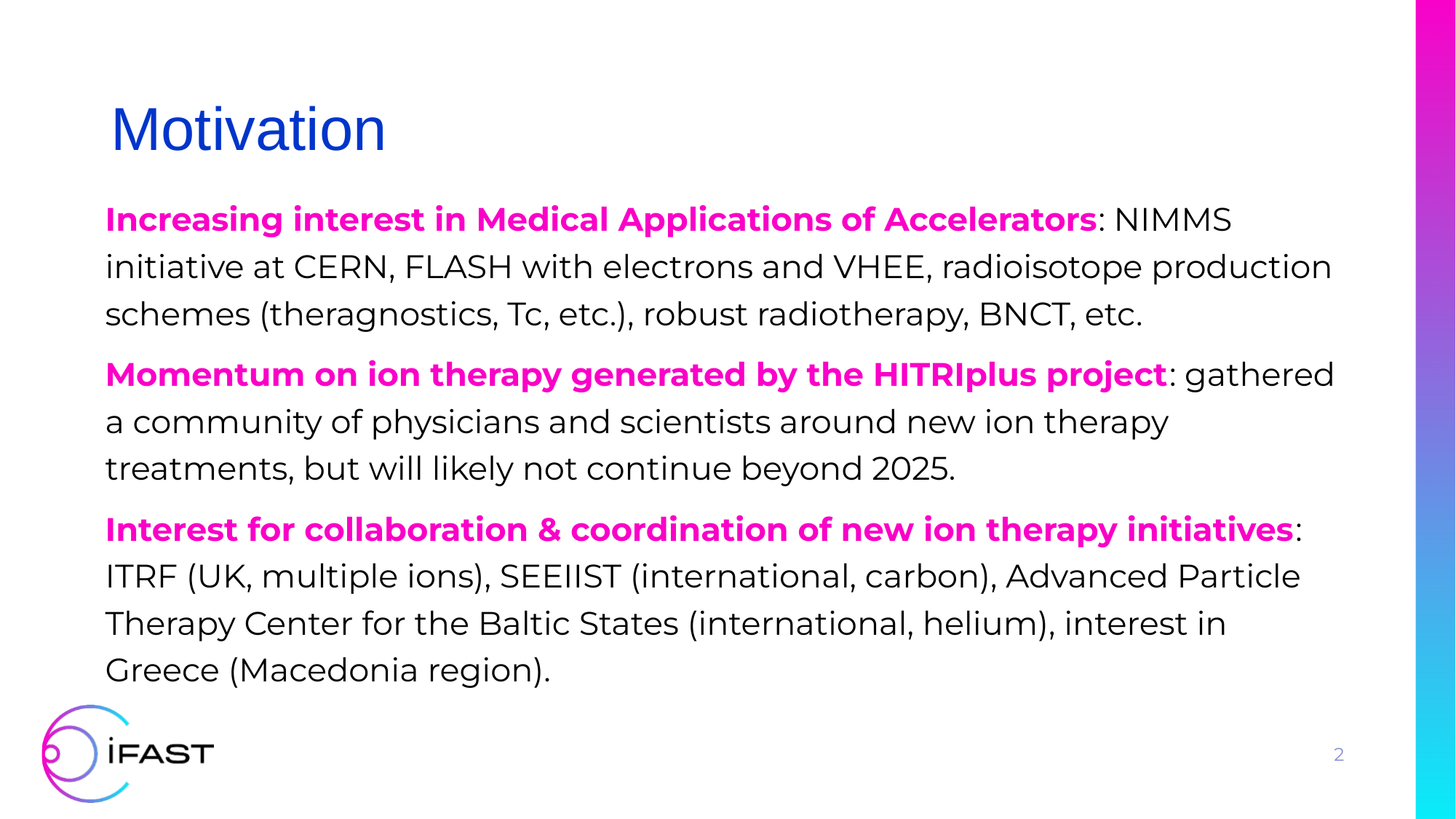

# Motivation
Increasing interest in Medical Applications of Accelerators: NIMMS initiative at CERN, FLASH with electrons and VHEE, radioisotope production schemes (theragnostics, Tc, etc.), robust radiotherapy, BNCT, etc.
Momentum on ion therapy generated by the HITRIplus project: gathered a community of physicians and scientists around new ion therapy treatments, but will likely not continue beyond 2025.
Interest for collaboration & coordination of new ion therapy initiatives: ITRF (UK, multiple ions), SEEIIST (international, carbon), Advanced Particle Therapy Center for the Baltic States (international, helium), interest in Greece (Macedonia region).
2